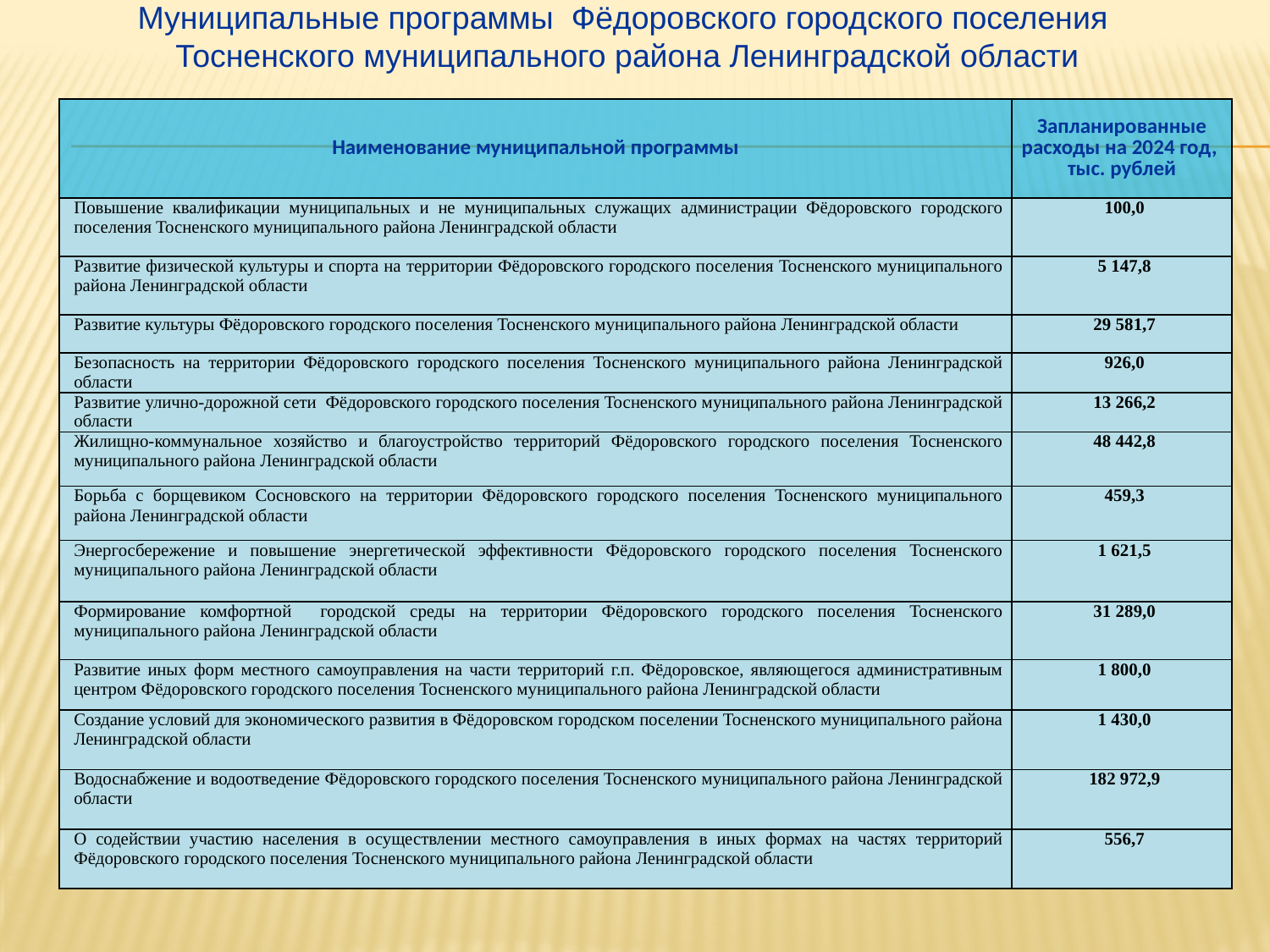

Муниципальные программы  Фёдоровского городского поселения
Тосненского муниципального района Ленинградской области

| Наименование муниципальной программы | Запланированные расходы на 2024 год, тыс. рублей |
| --- | --- |
| Повышение квалификации муниципальных и не муниципальных служащих администрации Фёдоровского городского поселения Тосненского муниципального района Ленинградской области | 100,0 |
| Развитие физической культуры и спорта на территории Фёдоровского городского поселения Тосненского муниципального района Ленинградской области | 5 147,8 |
| Развитие культуры Фёдоровского городского поселения Тосненского муниципального района Ленинградской области | 29 581,7 |
| Безопасность на территории Фёдоровского городского поселения Тосненского муниципального района Ленинградской области | 926,0 |
| Развитие улично-дорожной сети Фёдоровского городского поселения Тосненского муниципального района Ленинградской области | 13 266,2 |
| Жилищно-коммунальное хозяйство и благоустройство территорий Фёдоровского городского поселения Тосненского муниципального района Ленинградской области | 48 442,8 |
| Борьба с борщевиком Сосновского на территории Фёдоровского городского поселения Тосненского муниципального района Ленинградской области | 459,3 |
| Энергосбережение и повышение энергетической эффективности Фёдоровского городского поселения Тосненского муниципального района Ленинградской области | 1 621,5 |
| Формирование комфортной городской среды на территории Фёдоровского городского поселения Тосненского муниципального района Ленинградской области | 31 289,0 |
| Развитие иных форм местного самоуправления на части территорий г.п. Фёдоровское, являющегося административным центром Фёдоровского городского поселения Тосненского муниципального района Ленинградской области | 1 800,0 |
| Создание условий для экономического развития в Фёдоровском городском поселении Тосненского муниципального района Ленинградской области | 1 430,0 |
| Водоснабжение и водоотведение Фёдоровского городского поселения Тосненского муниципального района Ленинградской области | 182 972,9 |
| О содействии участию населения в осуществлении местного самоуправления в иных формах на частях территорий Фёдоровского городского поселения Тосненского муниципального района Ленинградской области | 556,7 |